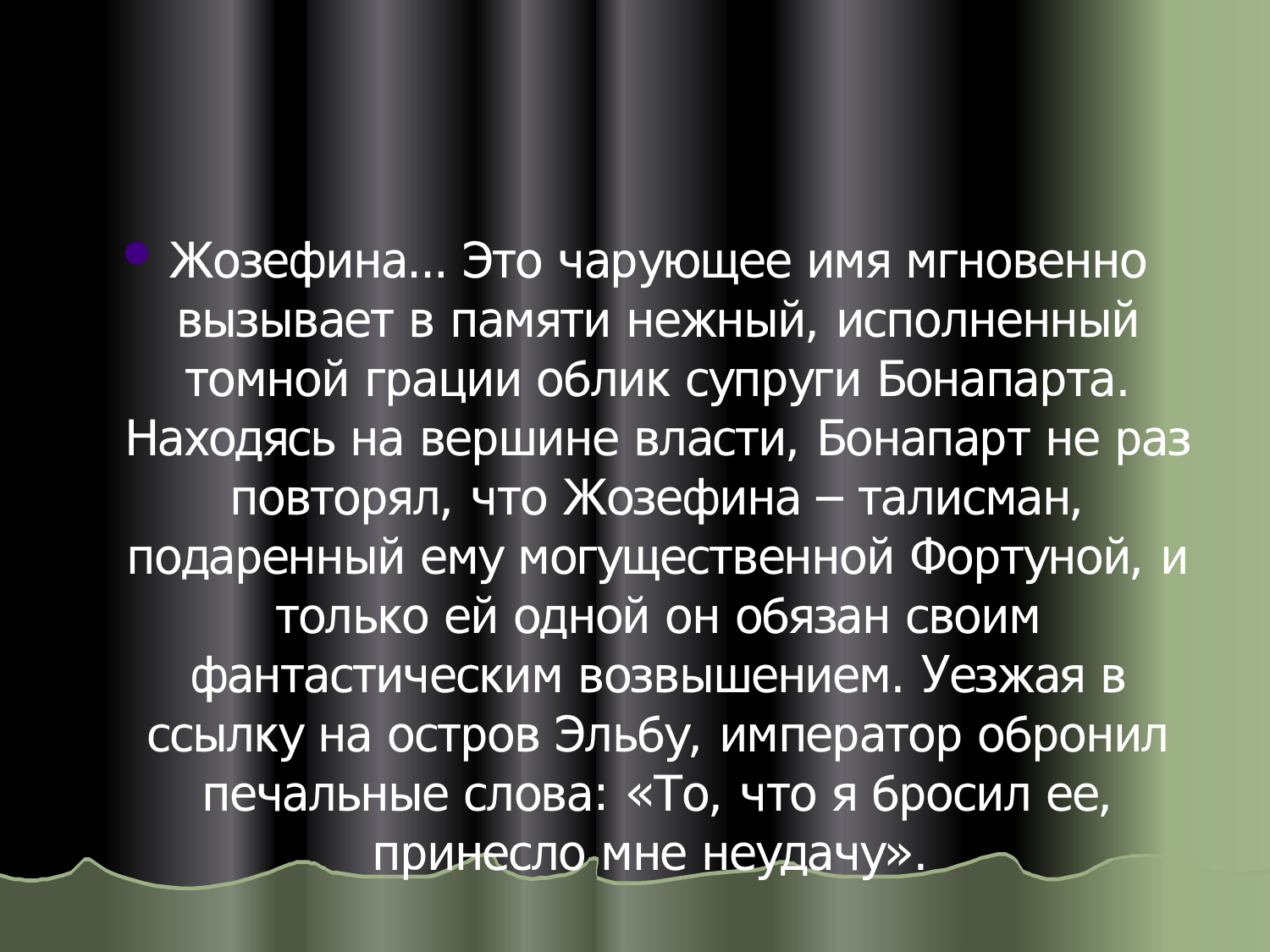

#
Жозефина… Это чарующее имя мгновенно вызывает в памяти нежный, исполненный томной грации облик супруги Бонапарта. Находясь на вершине власти, Бонапарт не раз повторял, что Жозефина – талисман, подаренный ему могущественной Фортуной, и только ей одной он обязан своим фантастическим возвышением. Уезжая в ссылку на остров Эльбу, император обронил печальные слова: «То, что я бросил ее, принесло мне неудачу».